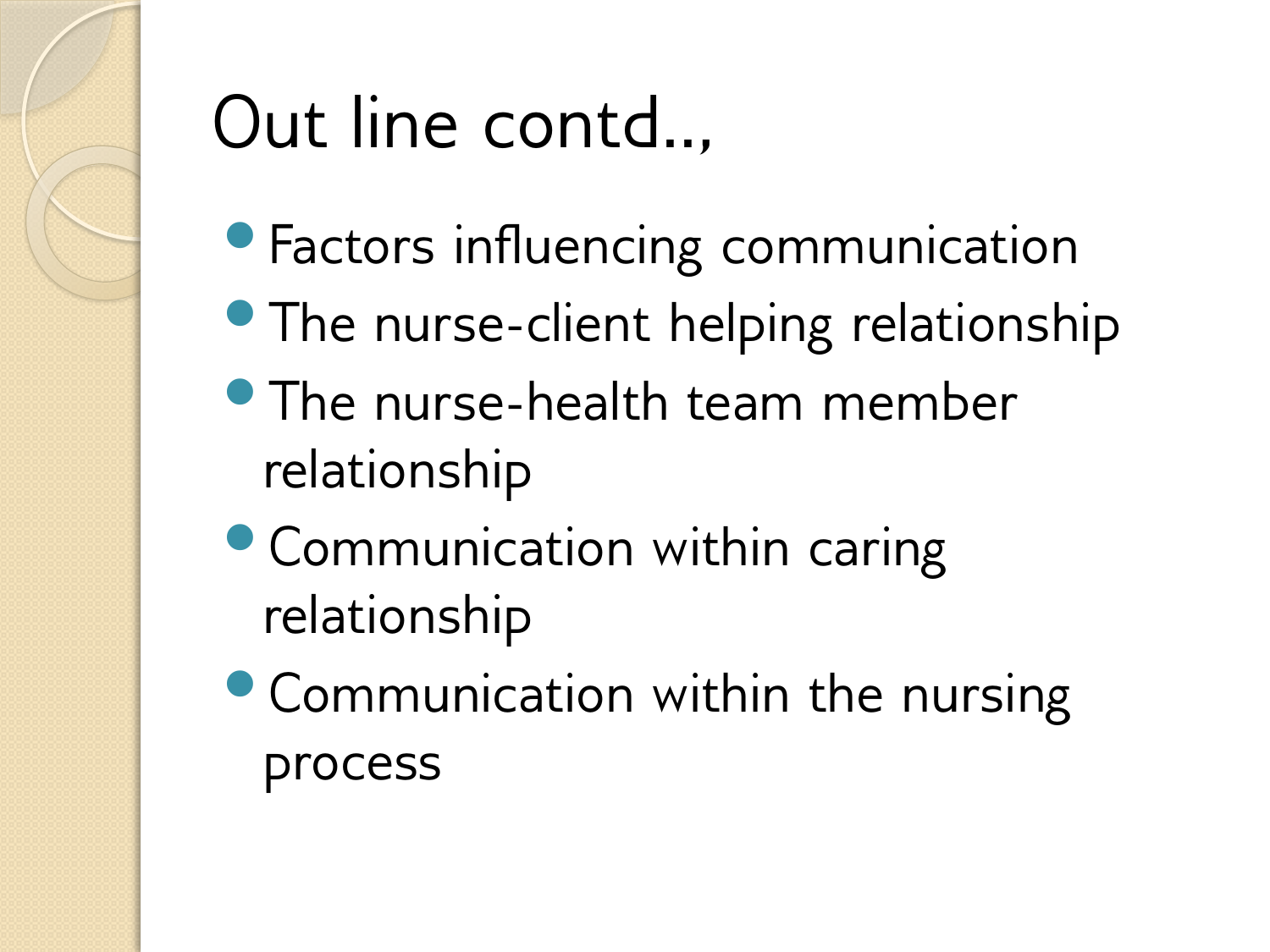

# Out line contd..,
Factors influencing communication
The nurse-client helping relationship
The nurse-health team member relationship
Communication within caring relationship
Communication within the nursing process